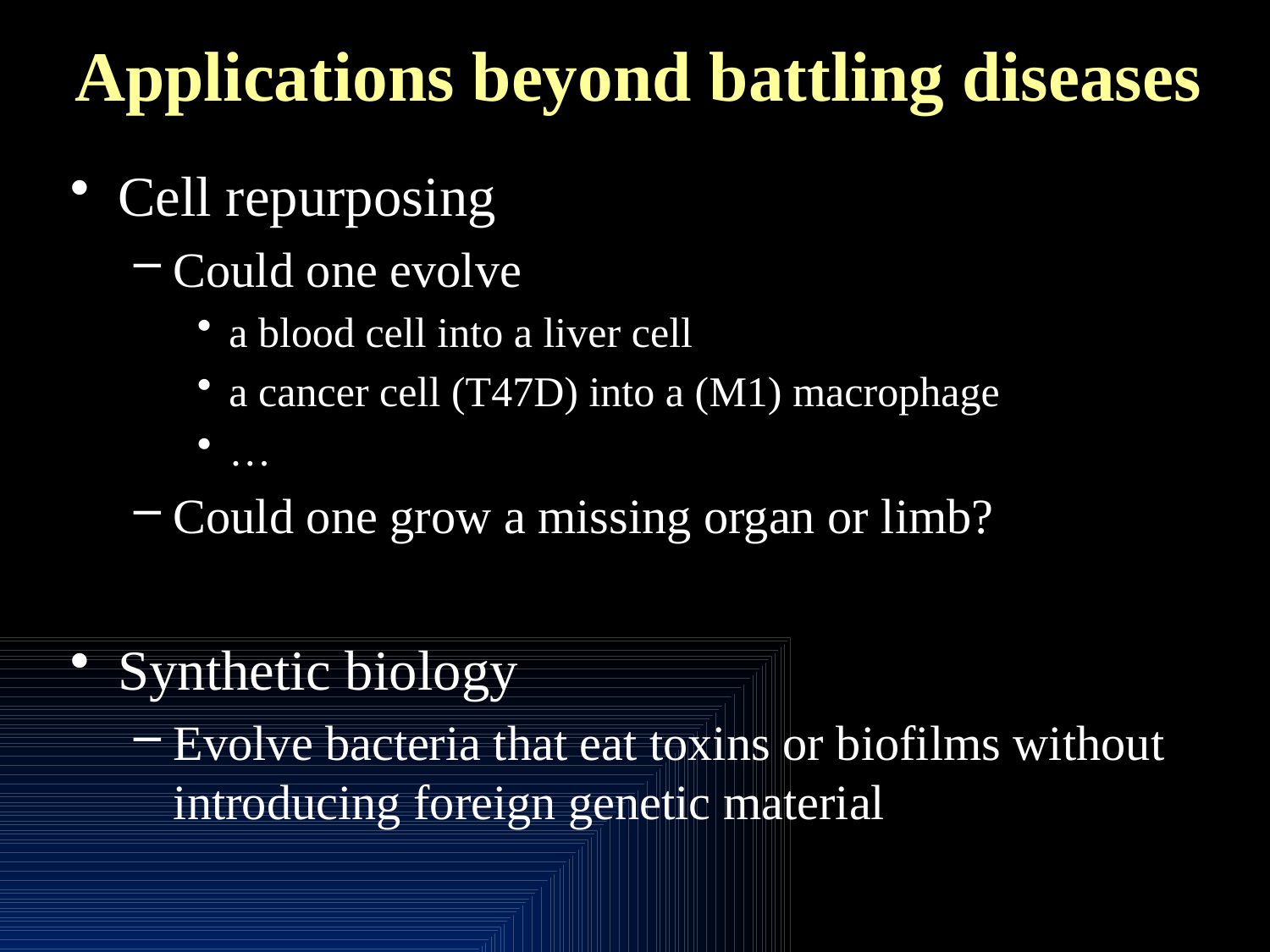

# Applications beyond battling diseases
Cell repurposing
Could one evolve
a blood cell into a liver cell
a cancer cell (T47D) into a (M1) macrophage
…
Could one grow a missing organ or limb?

Synthetic biology
Evolve bacteria that eat toxins or biofilms without introducing foreign genetic material